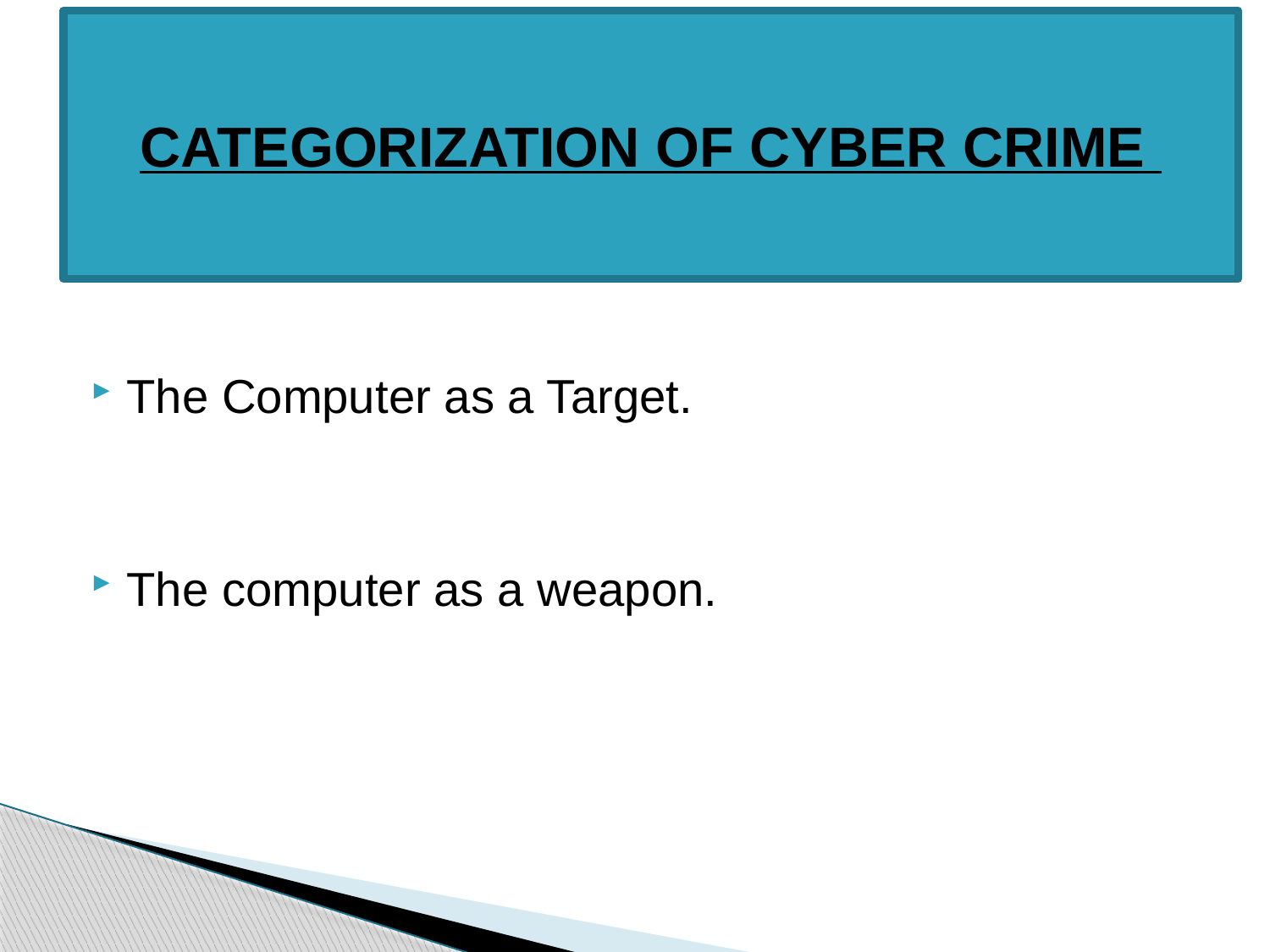

# CATEGORIZATION OF CYBER CRIME
The Computer as a Target.

The computer as a weapon.